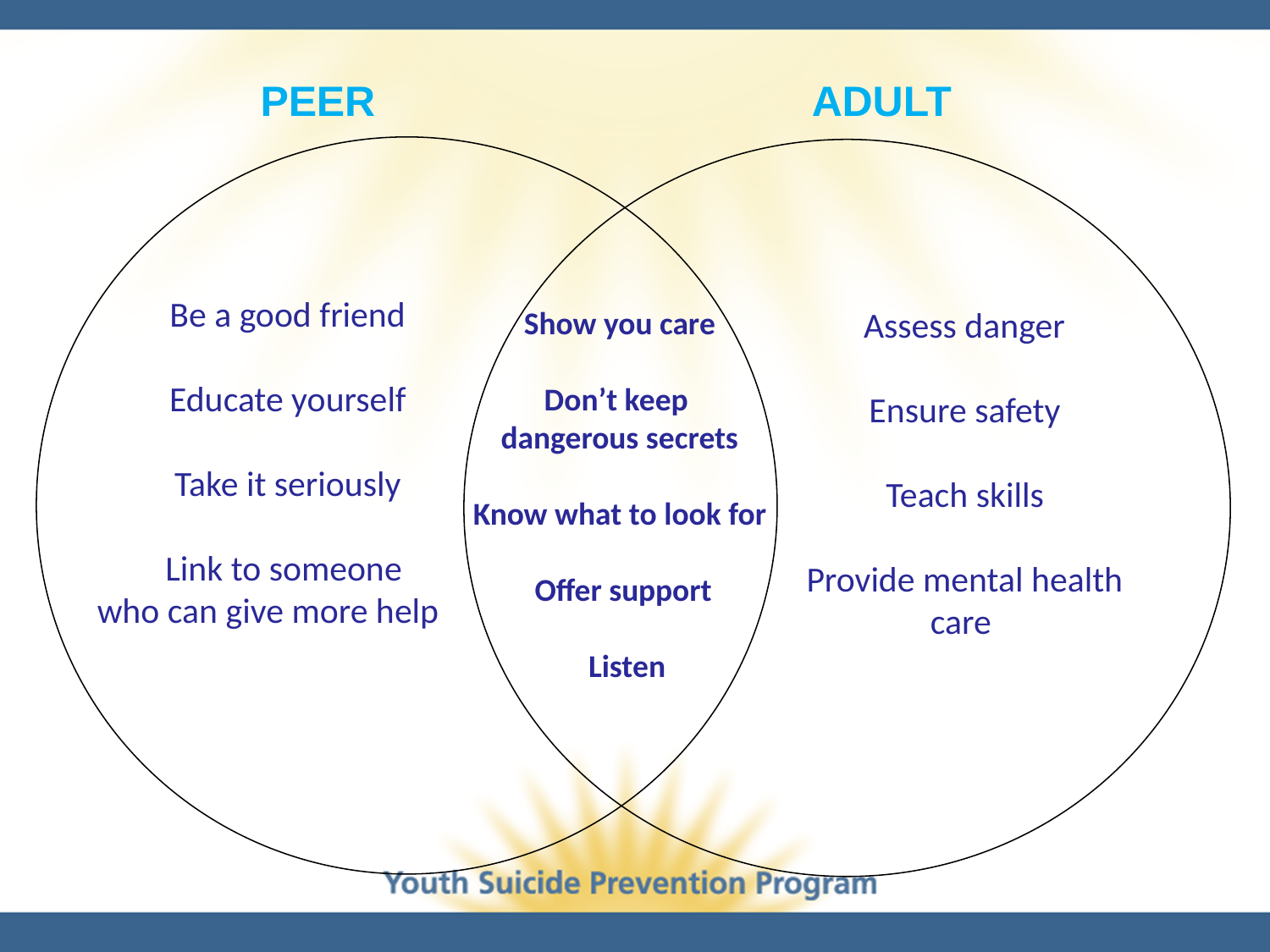

PEER
ADULT

Be a good friend

Educate yourself

Take it seriously

Link to someone
who can give more help
Show you care

Don’t keep
dangerous secrets

Know what to look for

 Offer support

  Listen

 Assess danger

 Ensure safety

 Teach skills

 Provide mental health care